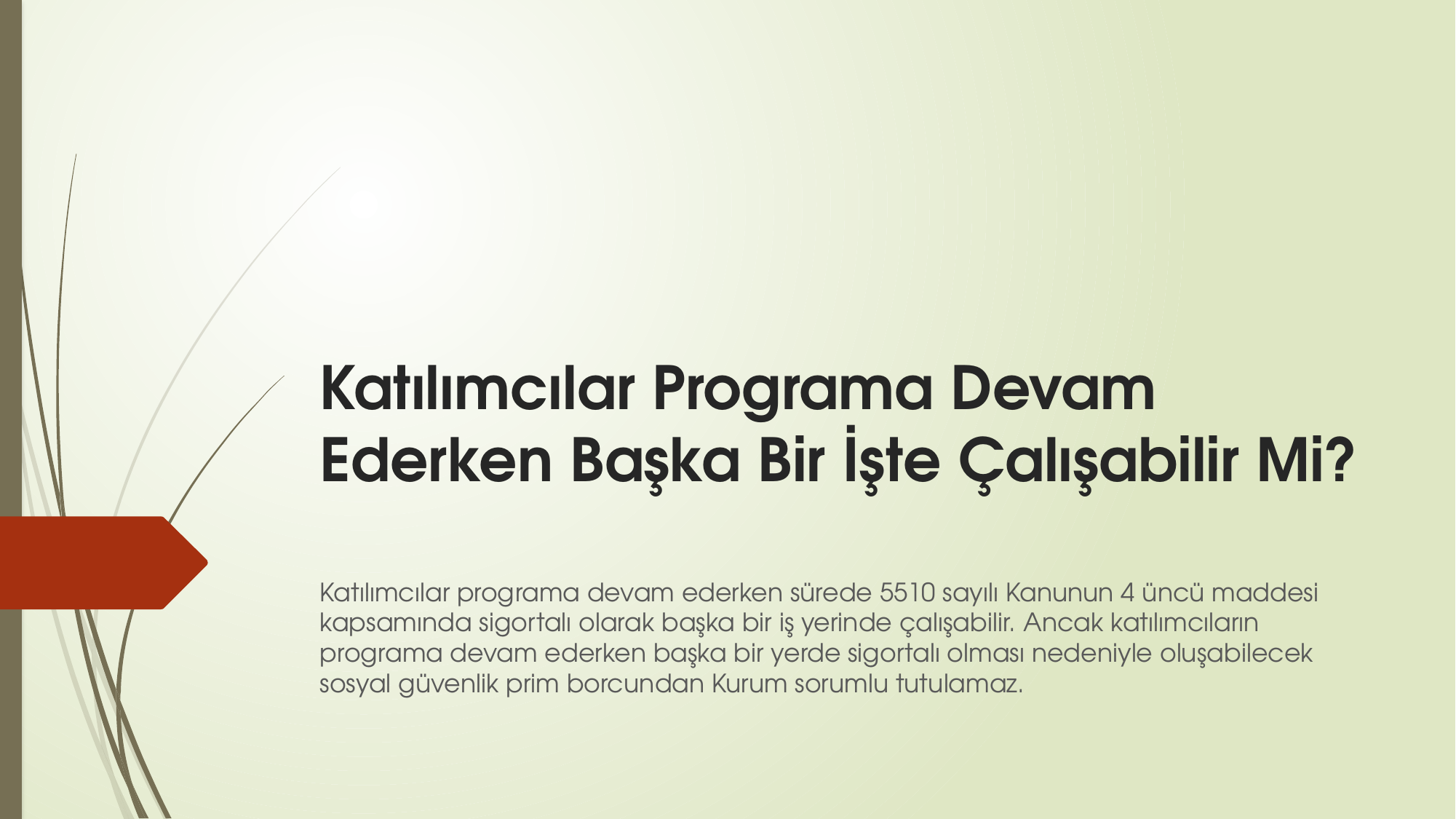

# Katılımcılar Programa Devam Ederken Başka Bir İşte Çalışabilir Mi?
Katılımcılar programa devam ederken sürede 5510 sayılı Kanunun 4 üncü maddesi kapsamında sigortalı olarak başka bir iş yerinde çalışabilir. Ancak katılımcıların programa devam ederken başka bir yerde sigortalı olması nedeniyle oluşabilecek sosyal güvenlik prim borcundan Kurum sorumlu tutulamaz.